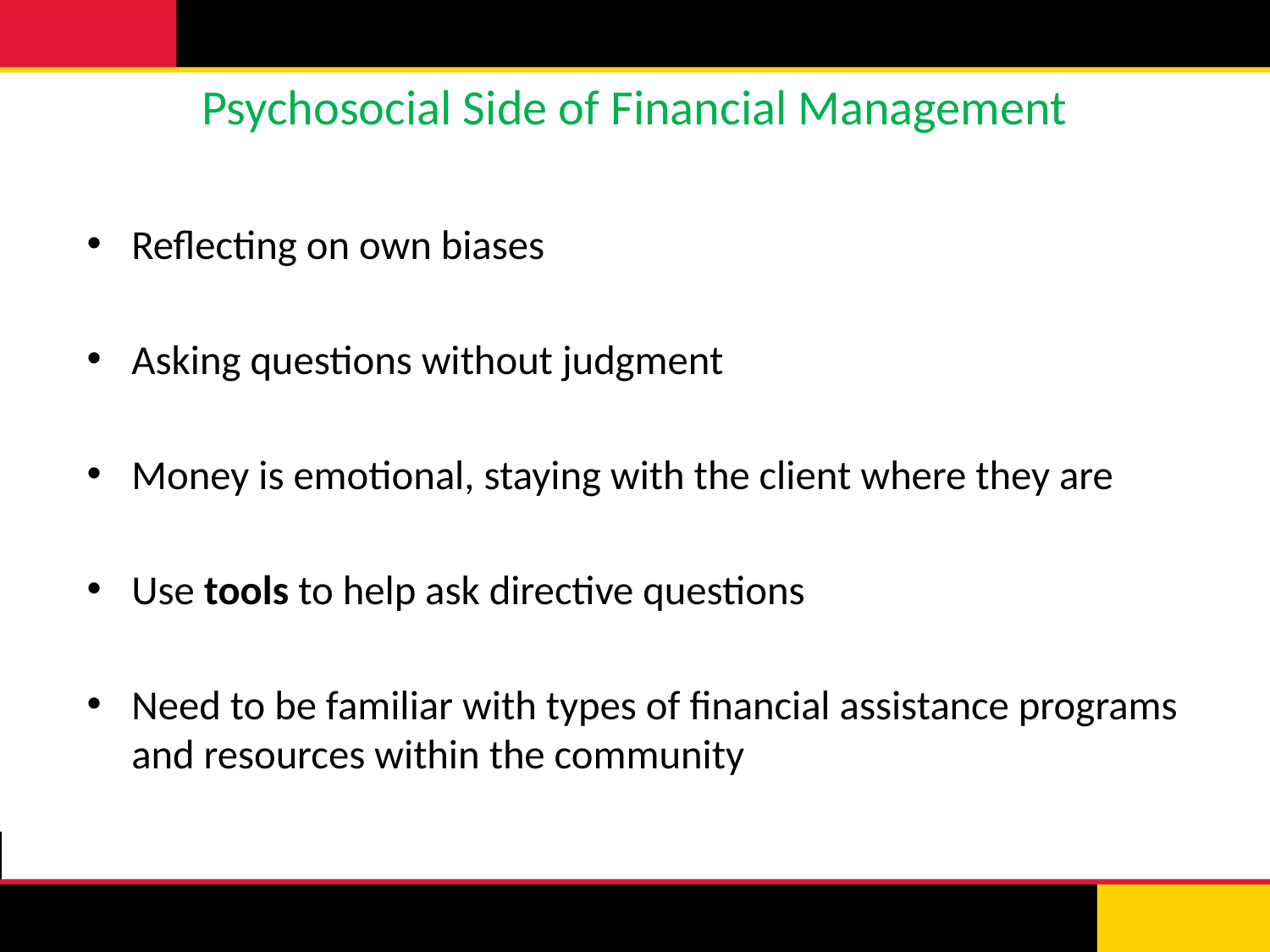

# Psychosocial Side of Financial Management
Reflecting on own biases

Asking questions without judgment

Money is emotional, staying with the client where they are

Use tools to help ask directive questions

Need to be familiar with types of financial assistance programs and resources within the community